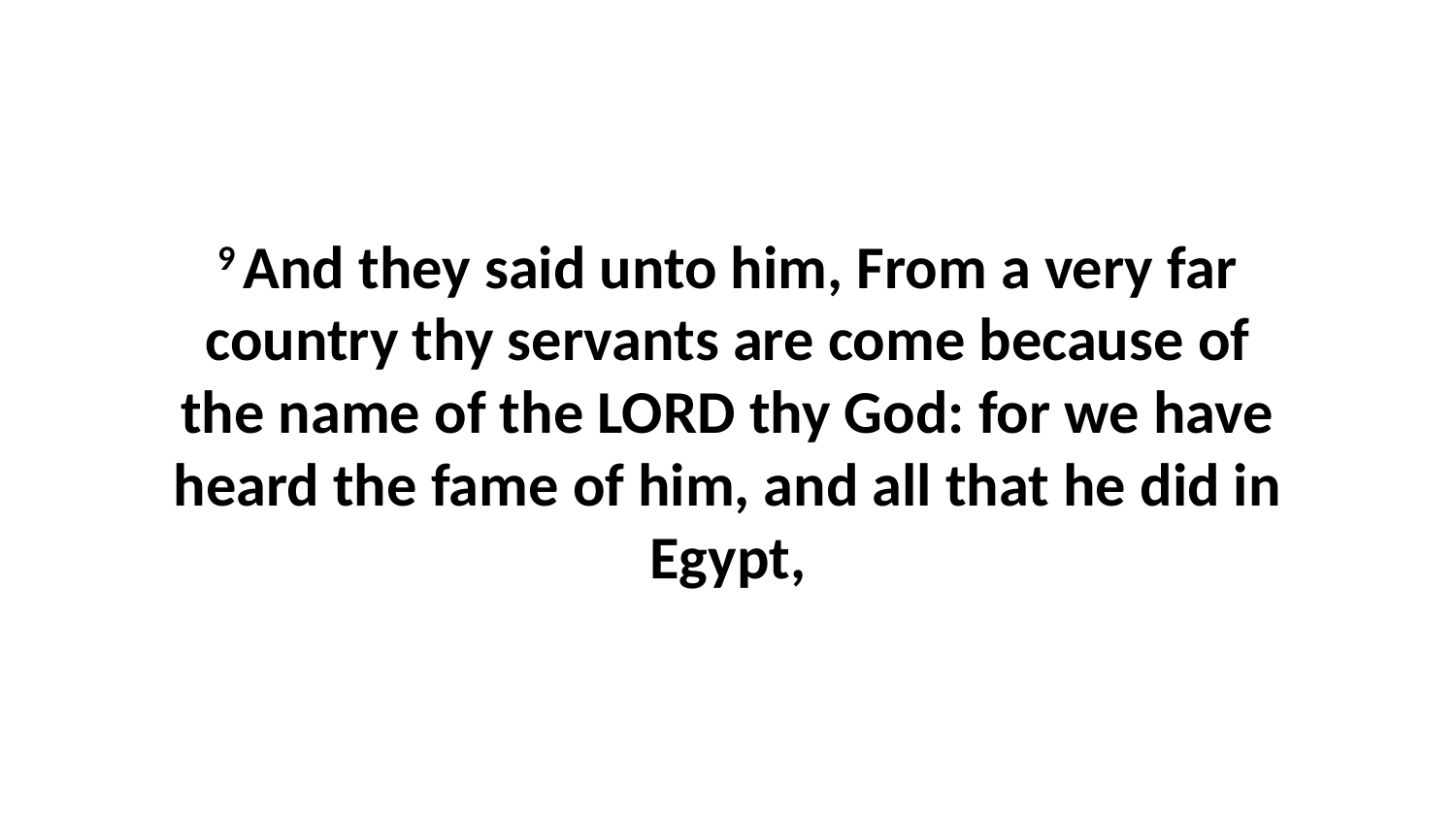

9 And they said unto him, From a very far country thy servants are come because of the name of the LORD thy God: for we have heard the fame of him, and all that he did in Egypt,